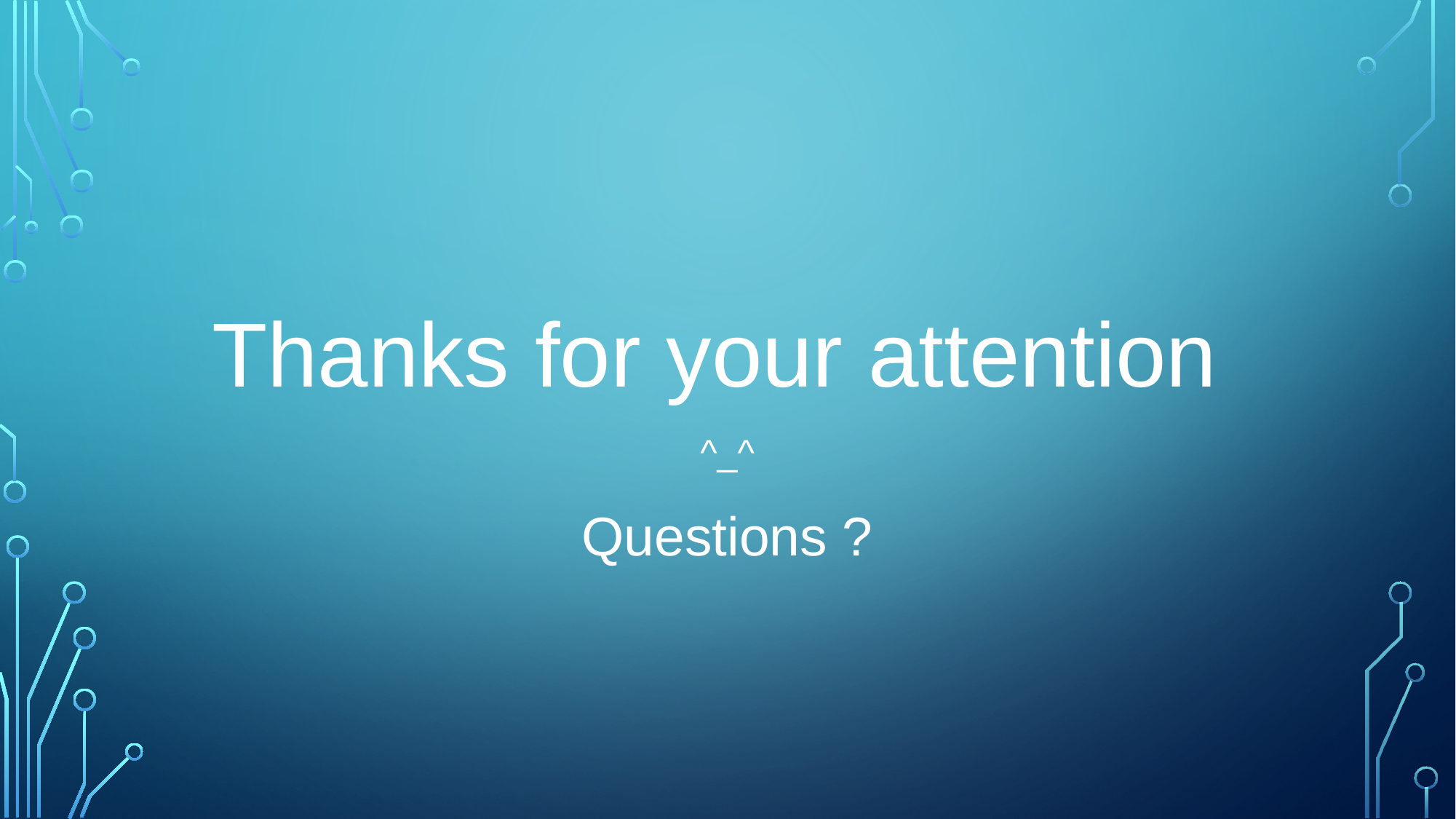

Thanks for your attention
^_^
Questions ?